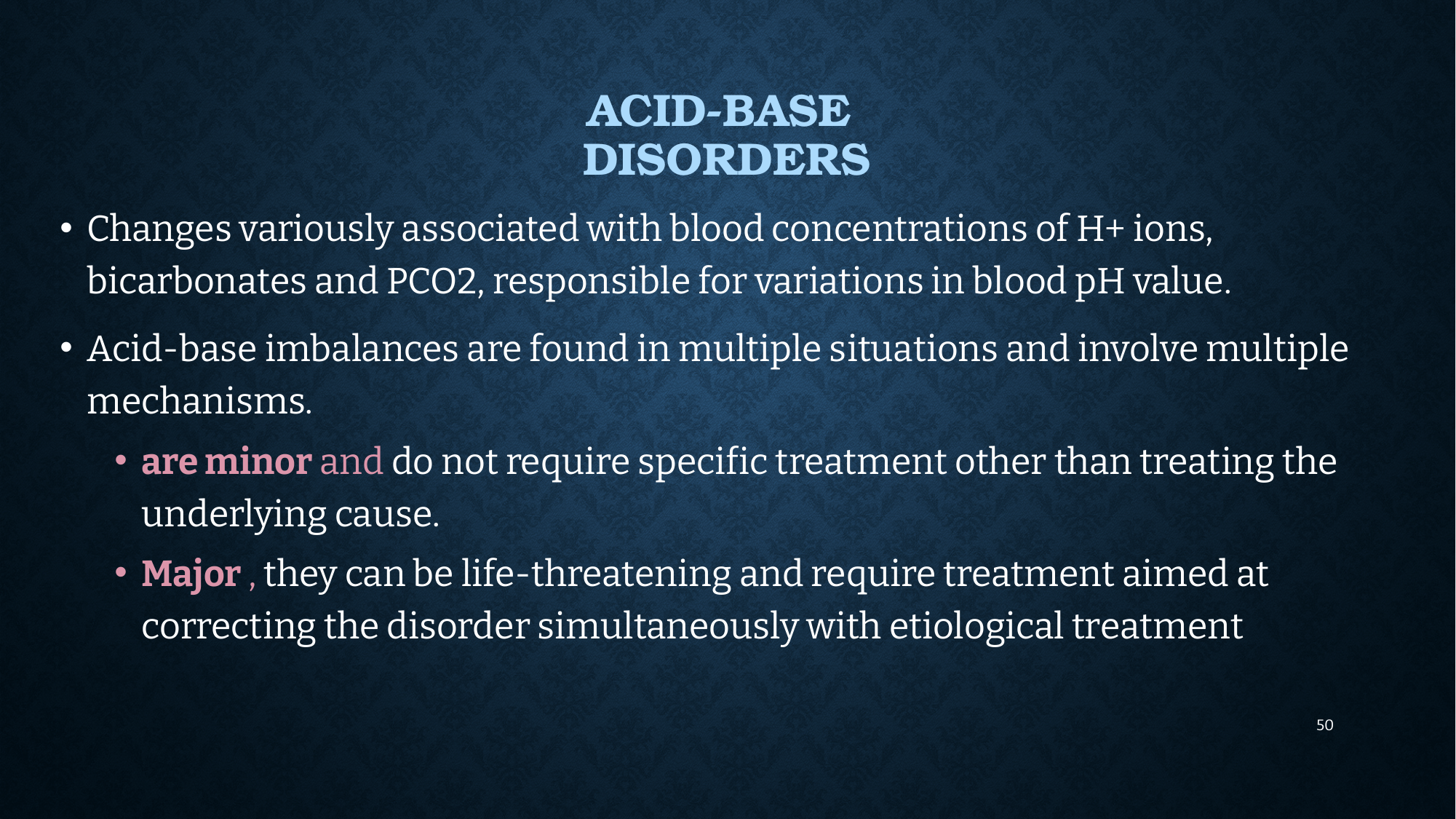

# ACID-BASE DISORDERS
Changes variously associated with blood concentrations of H+ ions, bicarbonates and PCO2, responsible for variations in blood pH value.
Acid-base imbalances are found in multiple situations and involve multiple mechanisms.
are minor and do not require specific treatment other than treating the underlying cause.
Major , they can be life-threatening and require treatment aimed at correcting the disorder simultaneously with etiological treatment

50